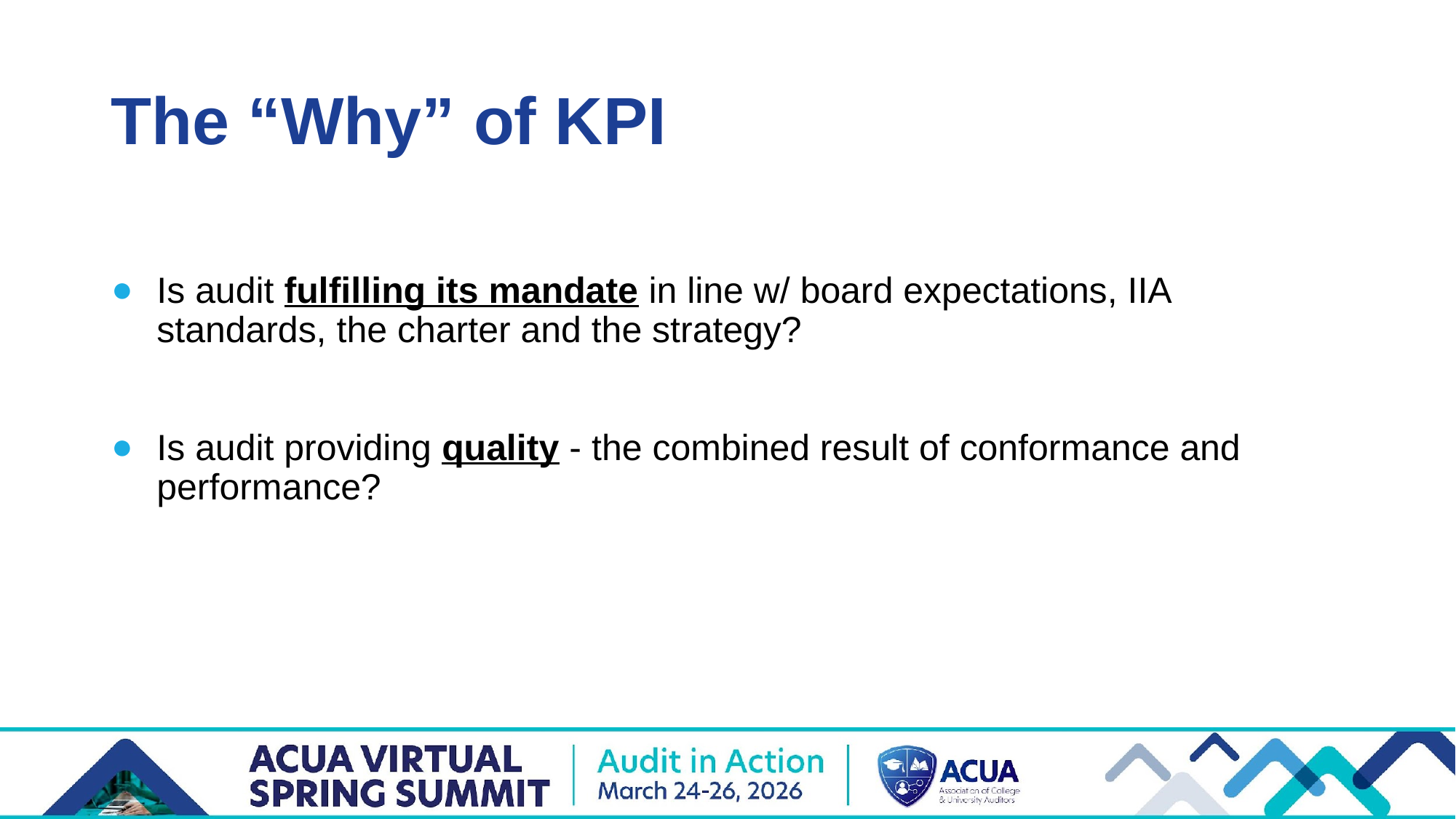

# The “Why” of KPI
Is audit fulfilling its mandate in line w/ board expectations, IIA standards, the charter and the strategy?

Is audit providing quality - the combined result of conformance and performance?